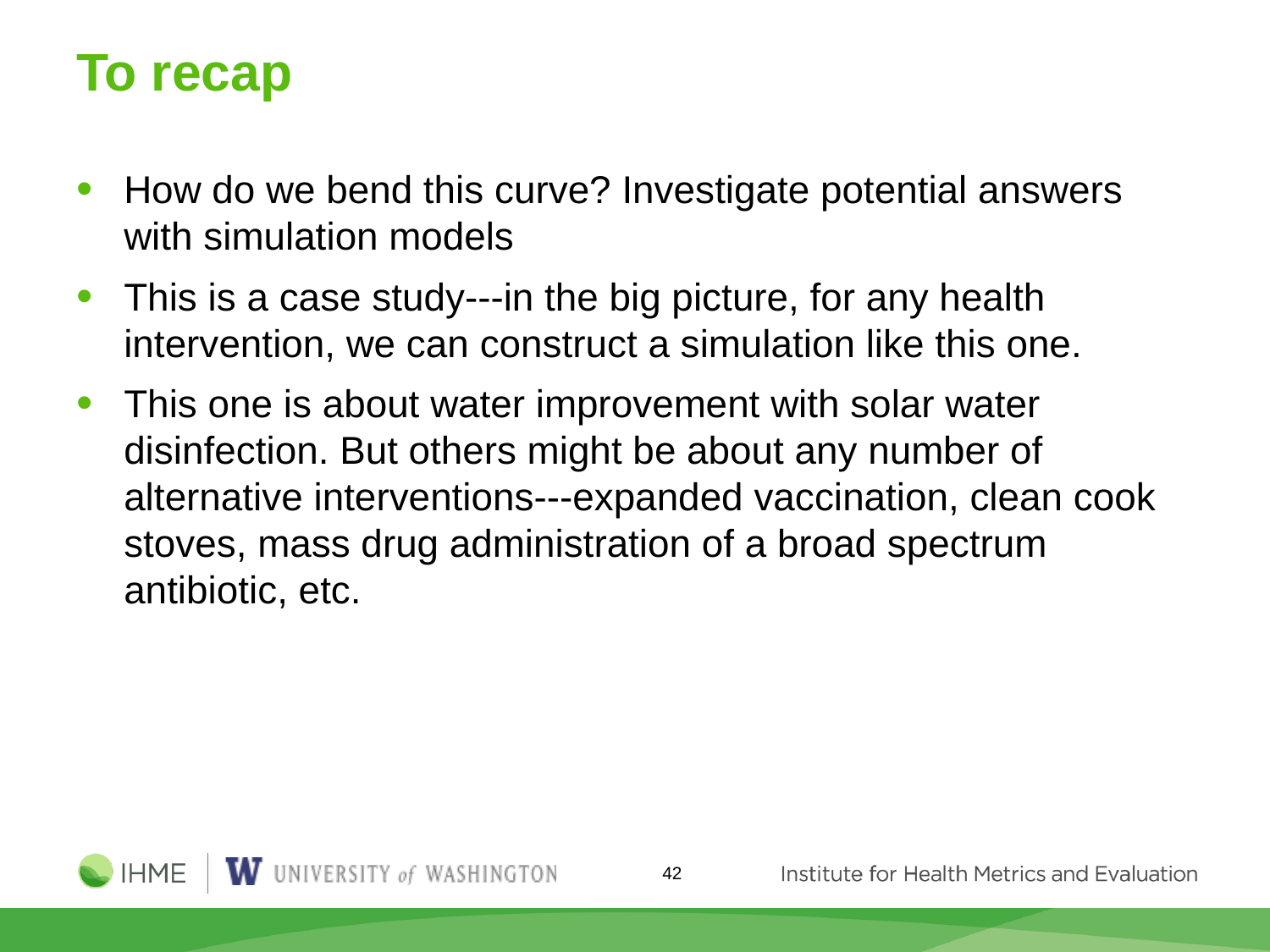

# To recap
How do we bend this curve? Investigate potential answers with simulation models
This is a case study---in the big picture, for any health intervention, we can construct a simulation like this one.
This one is about water improvement with solar water disinfection. But others might be about any number of alternative interventions---expanded vaccination, clean cook stoves, mass drug administration of a broad spectrum antibiotic, etc.
42